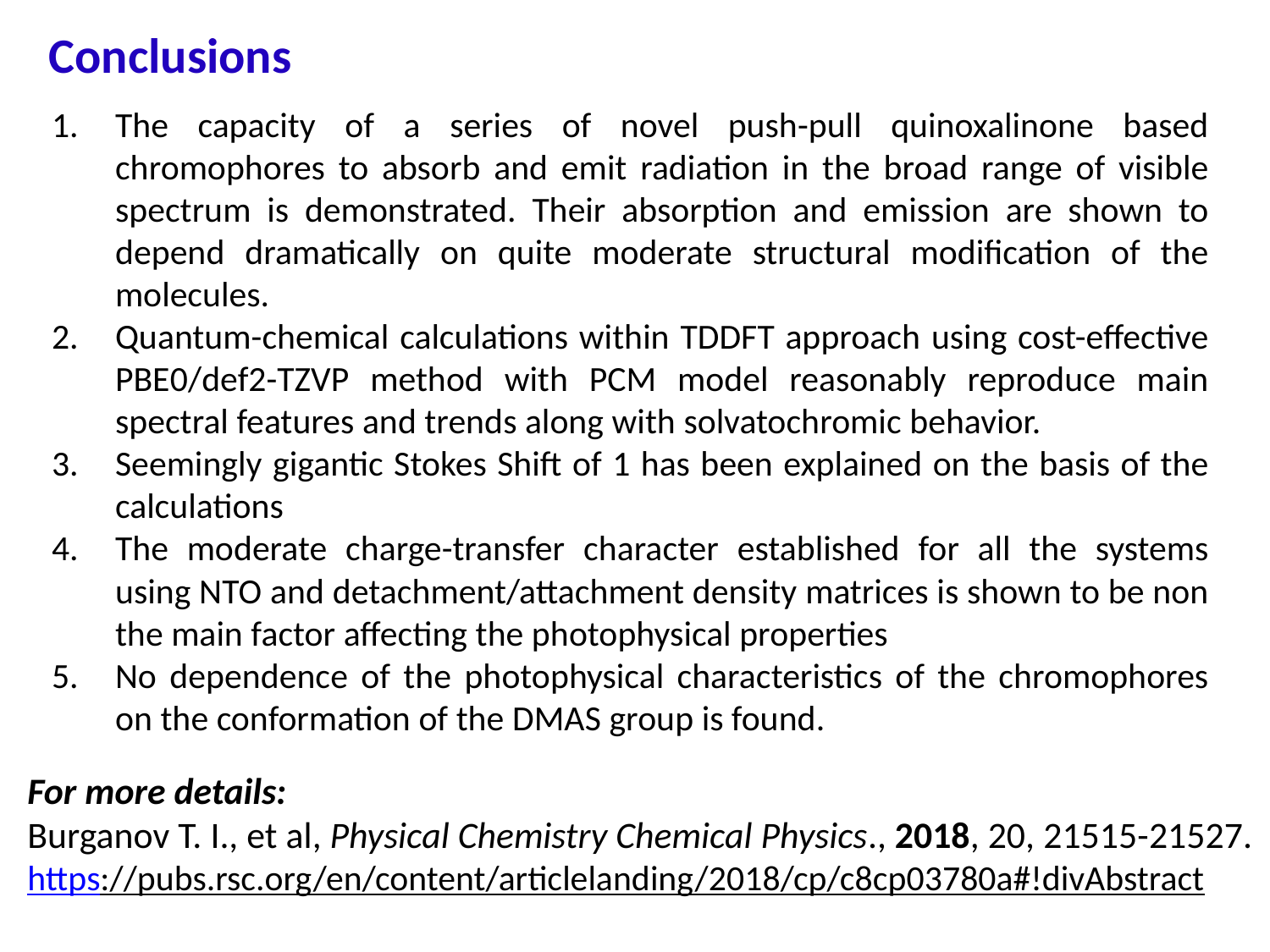

Conclusions
The capacity of a series of novel push-pull quinoxalinone based chromophores to absorb and emit radiation in the broad range of visible spectrum is demonstrated. Their absorption and emission are shown to depend dramatically on quite moderate structural modification of the molecules.
Quantum-chemical calculations within TDDFT approach using cost-effective PBE0/def2-TZVP method with PCM model reasonably reproduce main spectral features and trends along with solvatochromic behavior.
Seemingly gigantic Stokes Shift of 1 has been explained on the basis of the calculations
The moderate charge-transfer character established for all the systems using NTO and detachment/attachment density matrices is shown to be non the main factor affecting the photophysical properties
No dependence of the photophysical characteristics of the chromophores on the conformation of the DMAS group is found.
For more details:
Burganov T. I., et al, Physical Chemistry Chemical Physics., 2018, 20, 21515-21527. https://pubs.rsc.org/en/content/articlelanding/2018/cp/c8cp03780a#!divAbstract
17